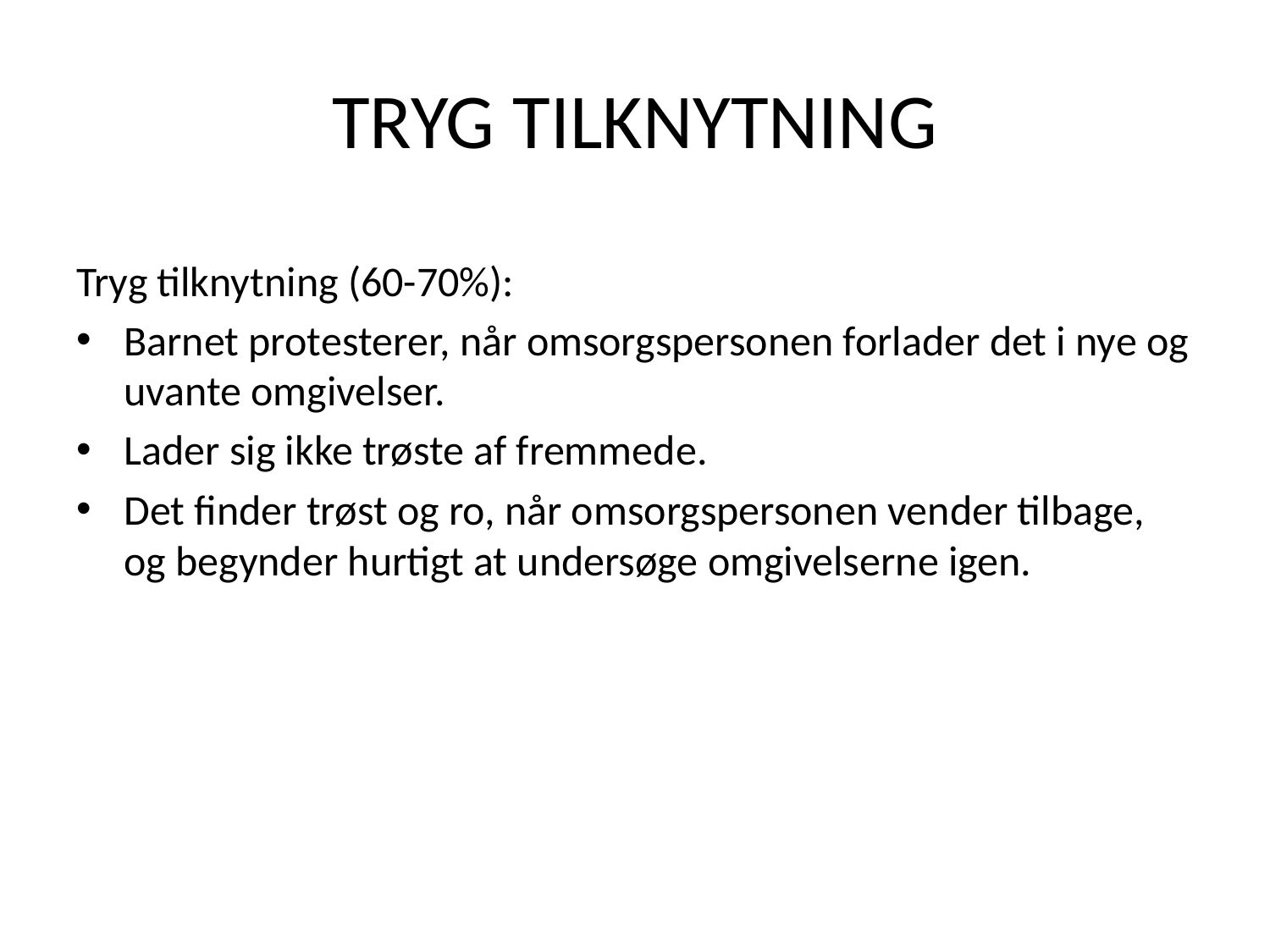

# Tryg tilknytning
Tryg tilknytning (60-70%):
Barnet protesterer, når omsorgspersonen forlader det i nye og uvante omgivelser.
Lader sig ikke trøste af fremmede.
Det finder trøst og ro, når omsorgspersonen vender tilbage, og begynder hurtigt at undersøge omgivelserne igen.